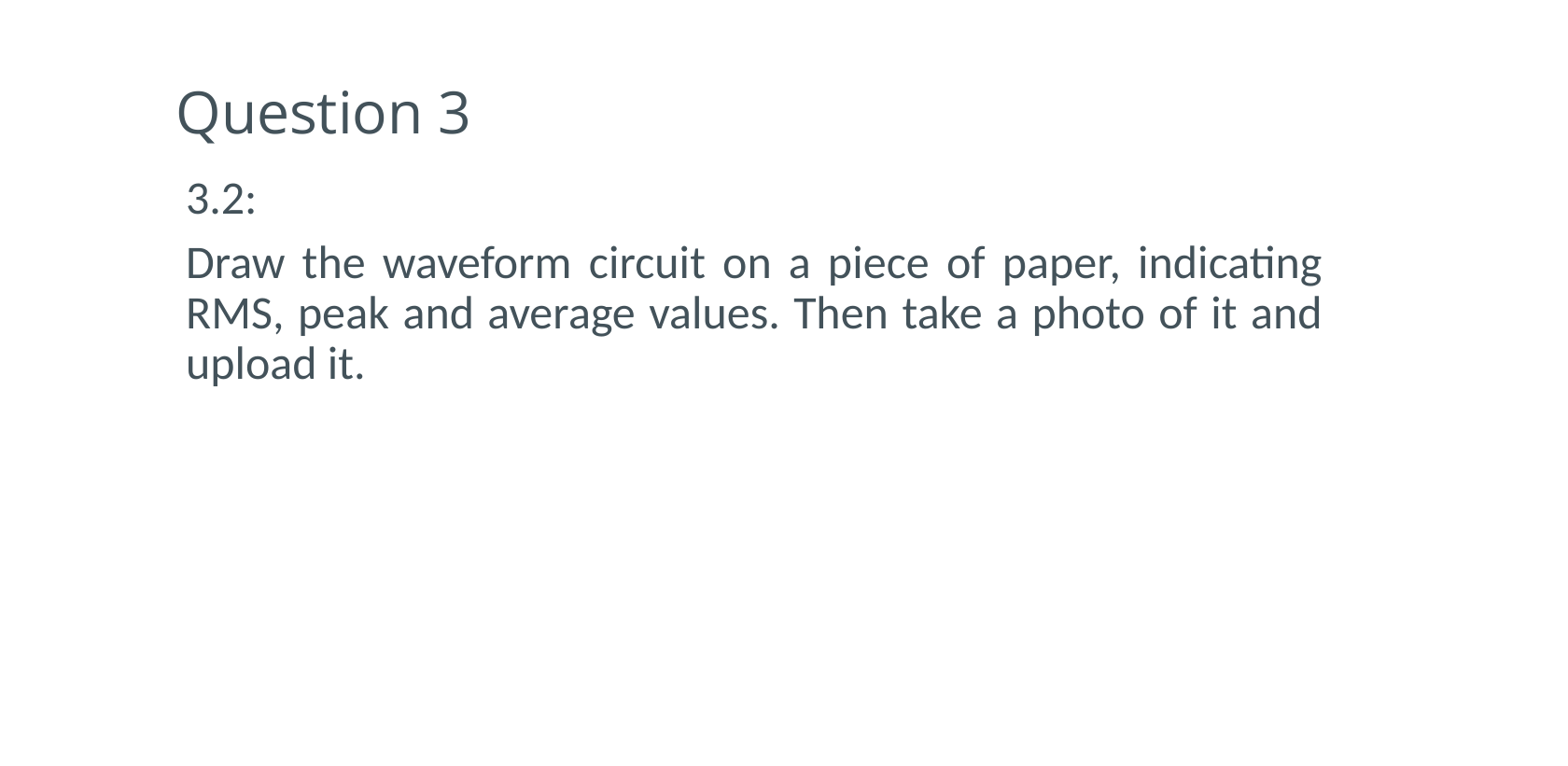

# Question 3
3.2:
Draw the waveform circuit on a piece of paper, indicating RMS, peak and average values. Then take a photo of it and upload it.